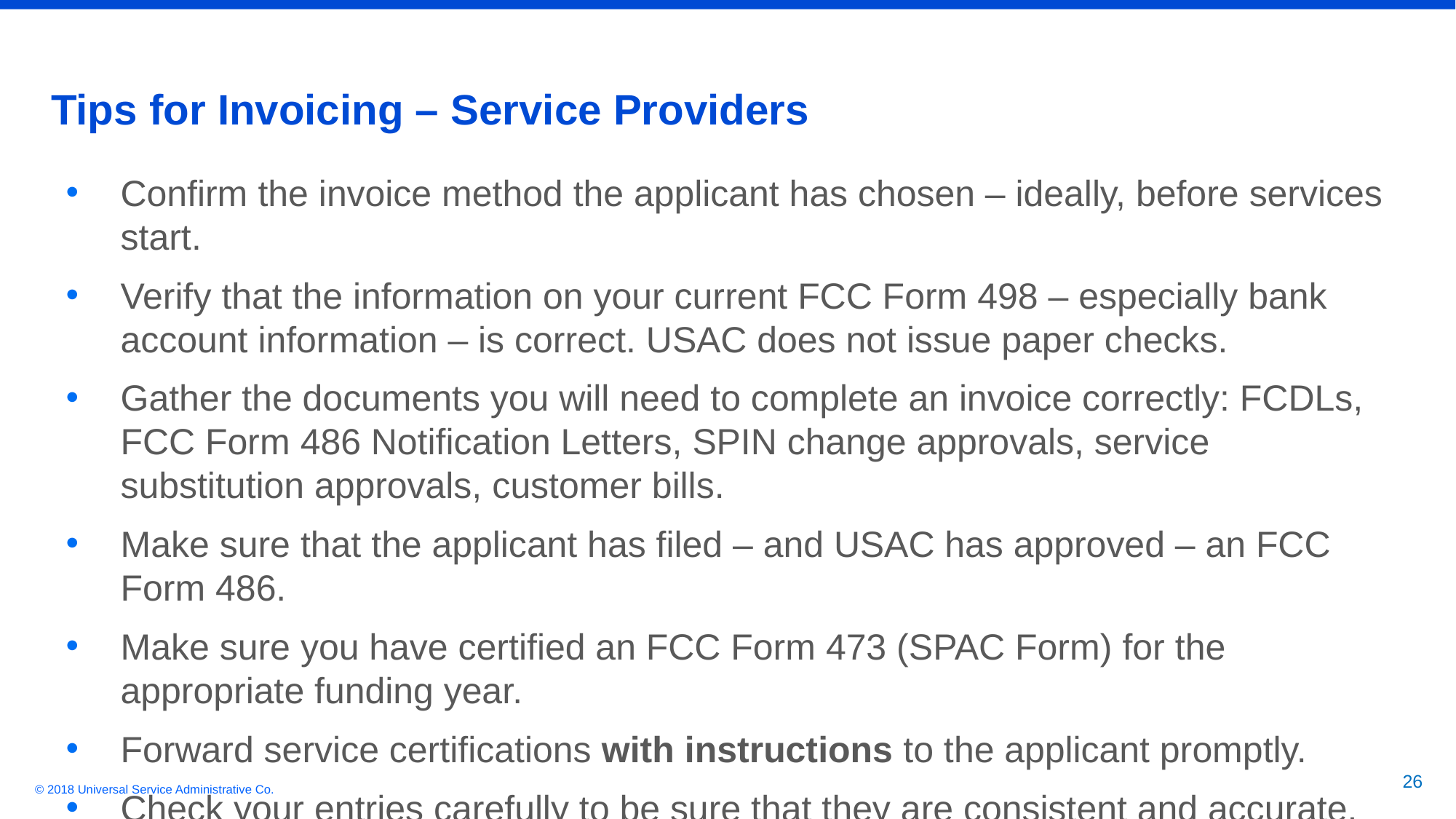

# Tips for Invoicing – Service Providers
Confirm the invoice method the applicant has chosen – ideally, before services start.
Verify that the information on your current FCC Form 498 – especially bank account information – is correct. USAC does not issue paper checks.
Gather the documents you will need to complete an invoice correctly: FCDLs, FCC Form 486 Notification Letters, SPIN change approvals, service substitution approvals, customer bills.
Make sure that the applicant has filed – and USAC has approved – an FCC Form 486.
Make sure you have certified an FCC Form 473 (SPAC Form) for the appropriate funding year.
Forward service certifications with instructions to the applicant promptly.
Check your entries carefully to be sure that they are consistent and accurate.

26
© 2018 Universal Service Administrative Co.